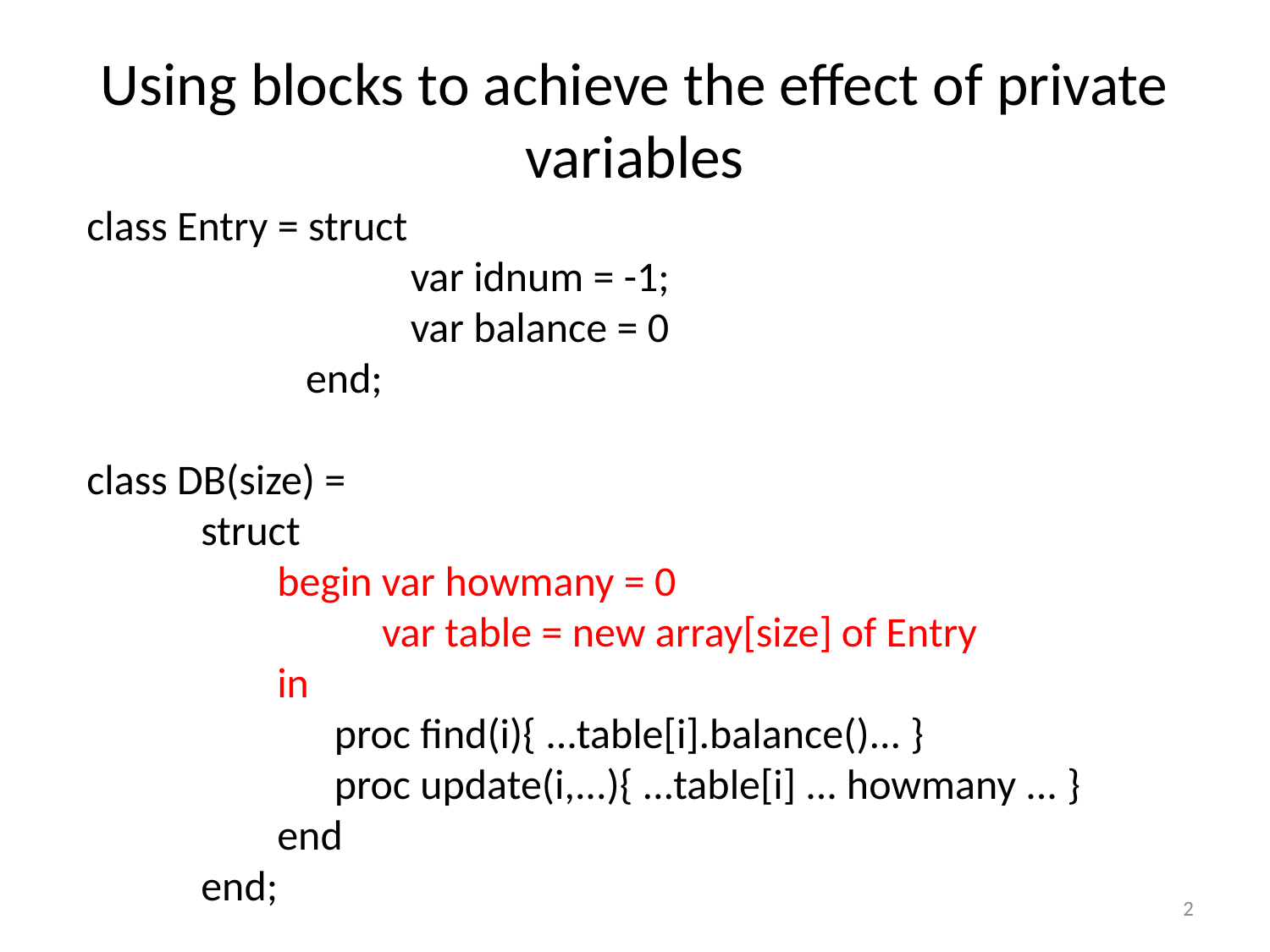

# Using blocks to achieve the effect of private variables
class Entry = struct
                                  var idnum = -1;
                                  var balance = 0
                       end;

class DB(size) =
            struct
                    begin var howmany = 0
                               var table = new array[size] of Entry
                    in
                          proc find(i){ ...table[i].balance()... }
                          proc update(i,...){ ...table[i] ... howmany ... }
                    end
            end;

2